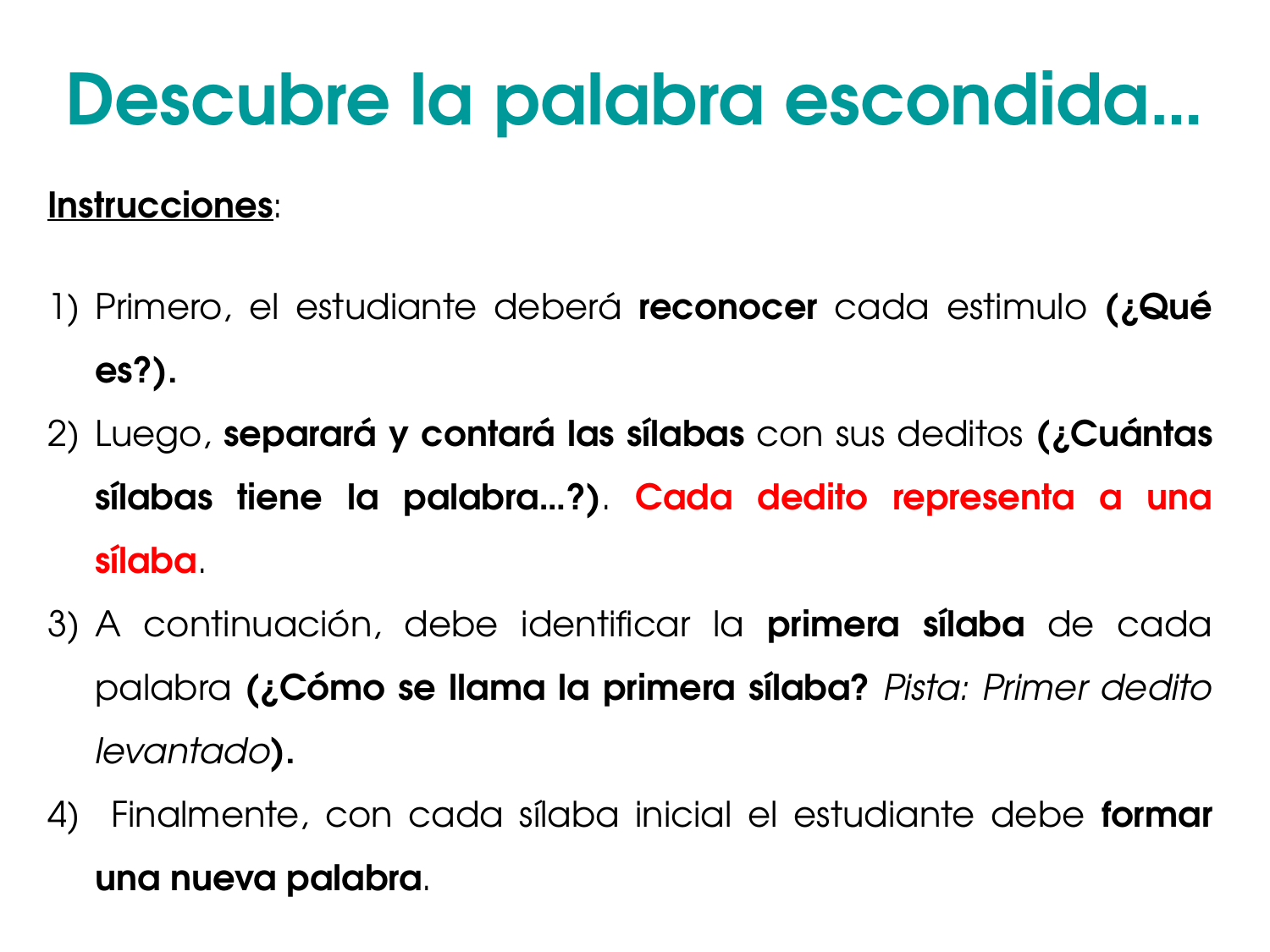

# Descubre la palabra escondida…
Instrucciones:

Primero, el estudiante deberá reconocer cada estimulo (¿Qué es?).
Luego, separará y contará las sílabas con sus deditos (¿Cuántas sílabas tiene la palabra…?). Cada dedito representa a una sílaba.
A continuación, debe identificar la primera sílaba de cada palabra (¿Cómo se llama la primera sílaba? Pista: Primer dedito levantado).
 Finalmente, con cada sílaba inicial el estudiante debe formar una nueva palabra.